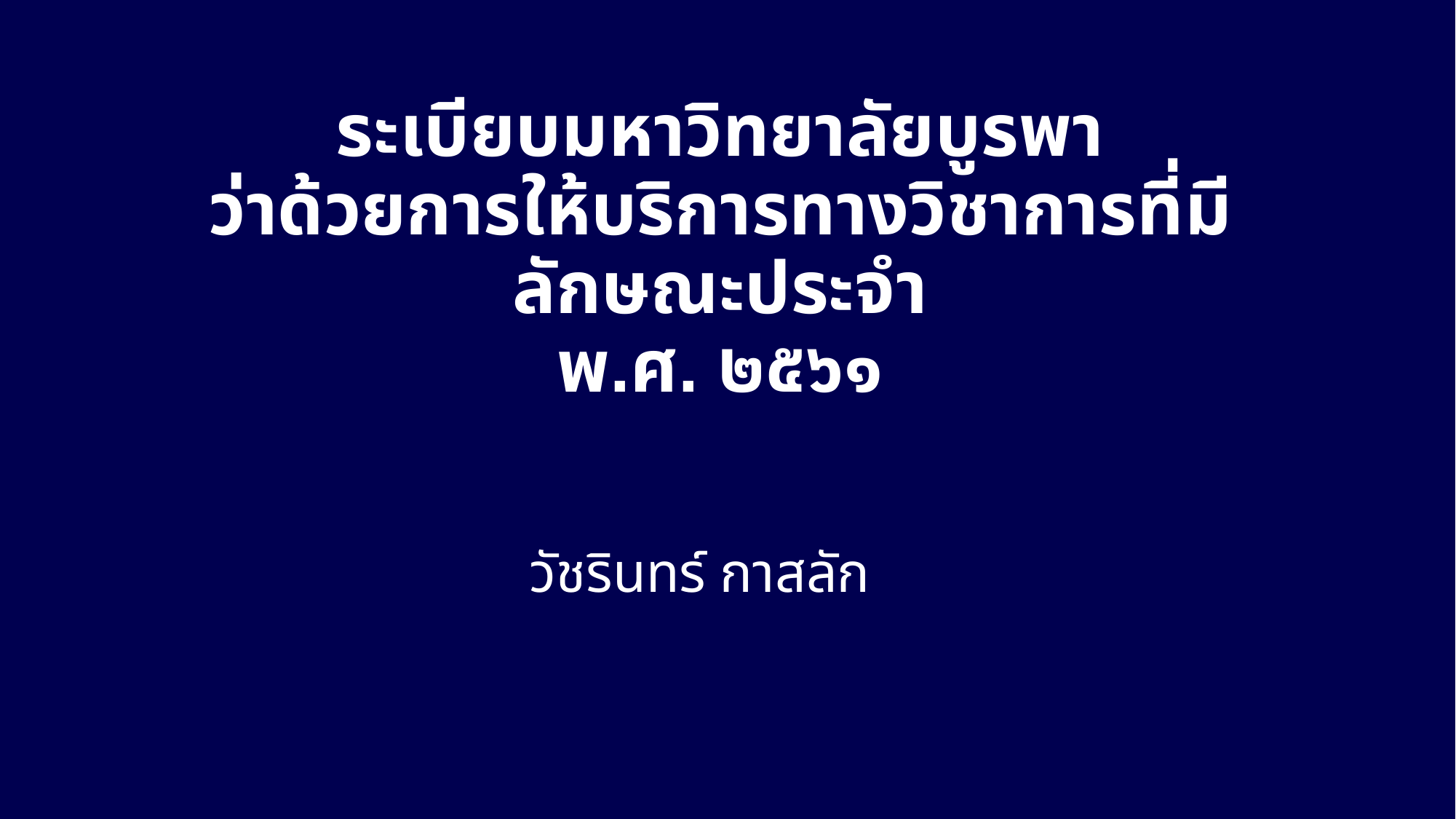

# ระเบียบมหาวิทยาลัยบูรพา ว่าด้วยการให้บริการทางวิชาการที่มีลักษณะประจำ พ.ศ. ๒๕๖๑
วัชรินทร์ กาสลัก